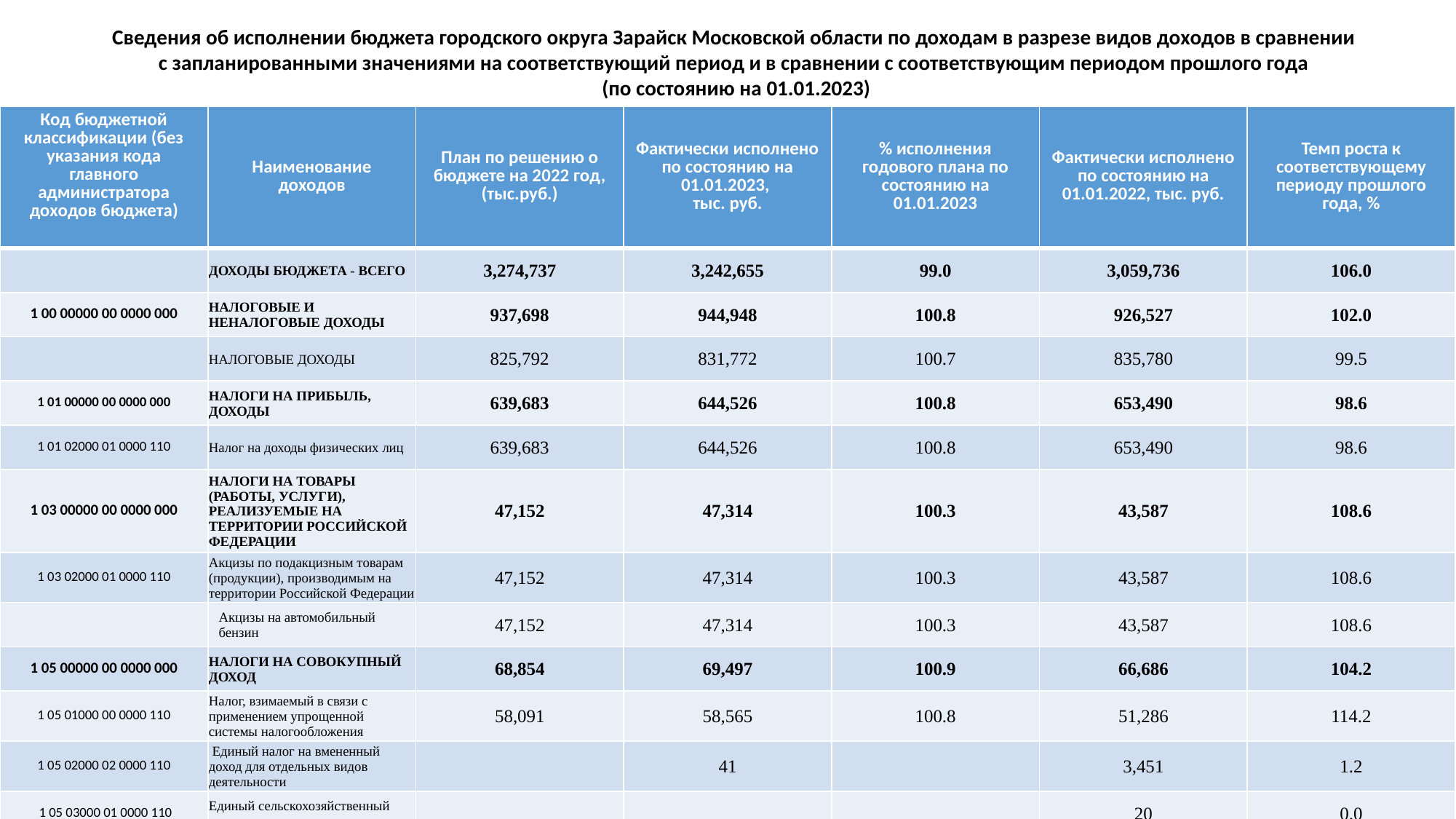

Сведения об исполнении бюджета городского округа Зарайск Московской области по доходам в разрезе видов доходов в сравнении
с запланированными значениями на соответствующий период и в сравнении с соответствующим периодом прошлого года
(по состоянию на 01.01.2023)
| Код бюджетной классификации (без указания кода главного администратора доходов бюджета) | Наименование доходов | План по решению о бюджете на 2022 год, (тыс.руб.) | Фактически исполнено по состоянию на 01.01.2023, тыс. руб. | % исполнения годового плана по состоянию на 01.01.2023 | Фактически исполнено по состоянию на 01.01.2022, тыс. руб. | Темп роста к соответствующему периоду прошлого года, % |
| --- | --- | --- | --- | --- | --- | --- |
|  | ДОХОДЫ БЮДЖЕТА - ВСЕГО | 3,274,737 | 3,242,655 | 99.0 | 3,059,736 | 106.0 |
| 1 00 00000 00 0000 000 | НАЛОГОВЫЕ И НЕНАЛОГОВЫЕ ДОХОДЫ | 937,698 | 944,948 | 100.8 | 926,527 | 102.0 |
|  | НАЛОГОВЫЕ ДОХОДЫ | 825,792 | 831,772 | 100.7 | 835,780 | 99.5 |
| 1 01 00000 00 0000 000 | НАЛОГИ НА ПРИБЫЛЬ, ДОХОДЫ | 639,683 | 644,526 | 100.8 | 653,490 | 98.6 |
| 1 01 02000 01 0000 110 | Налог на доходы физических лиц | 639,683 | 644,526 | 100.8 | 653,490 | 98.6 |
| 1 03 00000 00 0000 000 | НАЛОГИ НА ТОВАРЫ (РАБОТЫ, УСЛУГИ), РЕАЛИЗУЕМЫЕ НА ТЕРРИТОРИИ РОССИЙСКОЙ ФЕДЕРАЦИИ | 47,152 | 47,314 | 100.3 | 43,587 | 108.6 |
| 1 03 02000 01 0000 110 | Акцизы по подакцизным товарам (продукции), производимым на территории Российской Федерации | 47,152 | 47,314 | 100.3 | 43,587 | 108.6 |
|  | Акцизы на автомобильный бензин | 47,152 | 47,314 | 100.3 | 43,587 | 108.6 |
| 1 05 00000 00 0000 000 | НАЛОГИ НА СОВОКУПНЫЙ ДОХОД | 68,854 | 69,497 | 100.9 | 66,686 | 104.2 |
| 1 05 01000 00 0000 110 | Налог, взимаемый в связи с применением упрощенной системы налогообложения | 58,091 | 58,565 | 100.8 | 51,286 | 114.2 |
| 1 05 02000 02 0000 110 | Единый налог на вмененный доход для отдельных видов деятельности |  | 41 |  | 3,451 | 1.2 |
| 1 05 03000 01 0000 110 | Единый сельскохозяйственный налог |  |  |  | 20 | 0.0 |
| 1 05 04000 02 0000 110 | Налог, взимаемый в связи с применением патентной системы налогообложения | 10,763 | 10,891 | 101.2 | 11,929 | 91.3 |